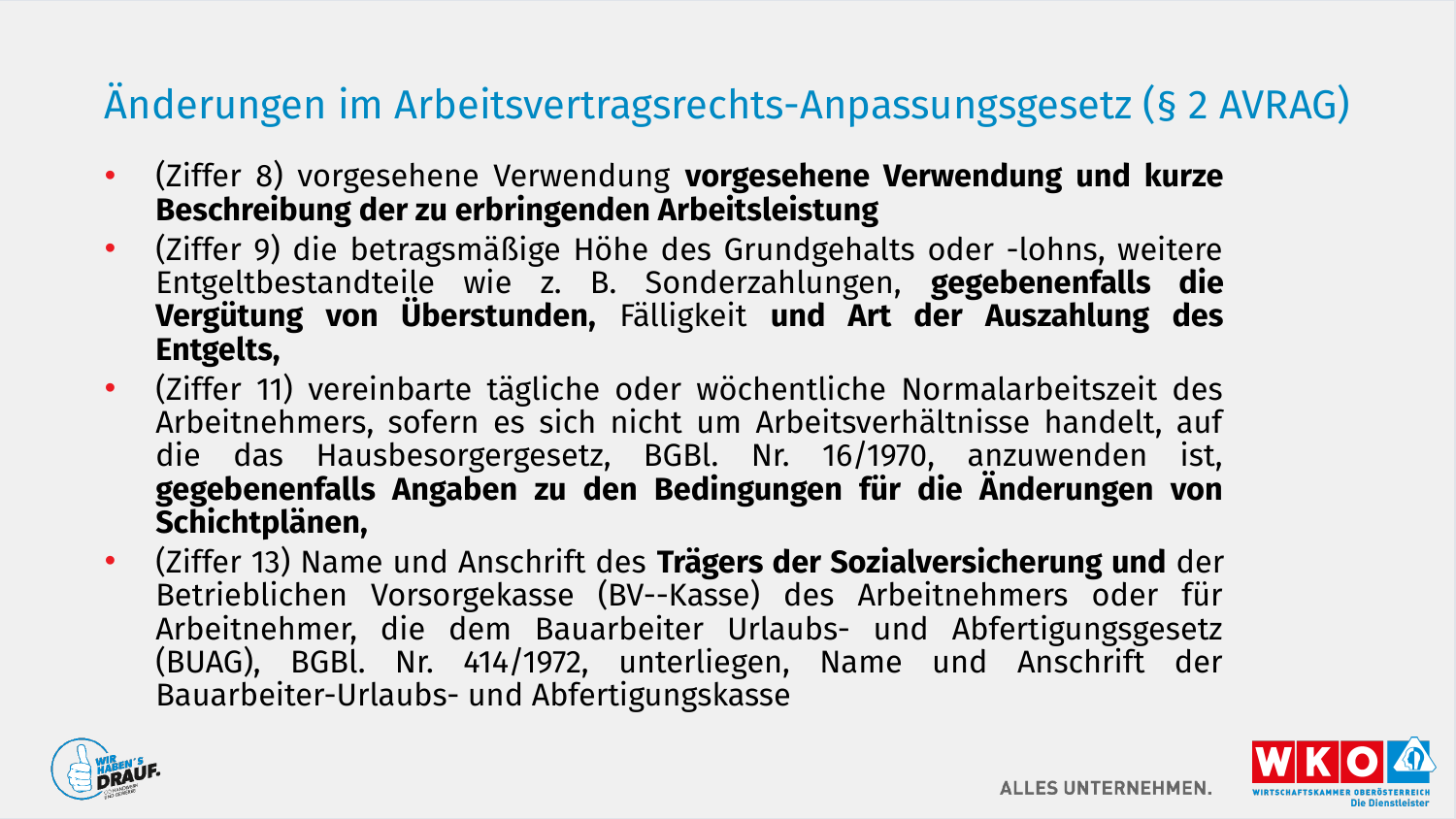

# Änderungen im Arbeitsvertragsrechts-Anpassungsgesetz (§ 2 AVRAG)
(Ziffer 8) vorgesehene Verwendung vorgesehene Verwendung und kurze Beschreibung der zu erbringenden Arbeitsleistung
(Ziffer 9) die betragsmäßige Höhe des Grundgehalts oder -lohns, weitere Entgeltbestandteile wie z. B. Sonderzahlungen, gegebenenfalls die Vergütung von Überstunden, Fälligkeit und Art der Auszahlung des Entgelts,
(Ziffer 11) vereinbarte tägliche oder wöchentliche Normalarbeitszeit des Arbeitnehmers, sofern es sich nicht um Arbeitsverhältnisse handelt, auf die das Hausbesorgergesetz, BGBl. Nr. 16/1970, anzuwenden ist, gegebenenfalls Angaben zu den Bedingungen für die Änderungen von Schichtplänen,
(Ziffer 13) Name und Anschrift des Trägers der Sozialversicherung und der Betrieblichen Vorsorgekasse (BV--Kasse) des Arbeitnehmers oder für Arbeitnehmer, die dem Bauarbeiter Urlaubs- und Abfertigungsgesetz (BUAG), BGBl. Nr. 414/1972, unterliegen, Name und Anschrift der Bauarbeiter-Urlaubs- und Abfertigungskasse